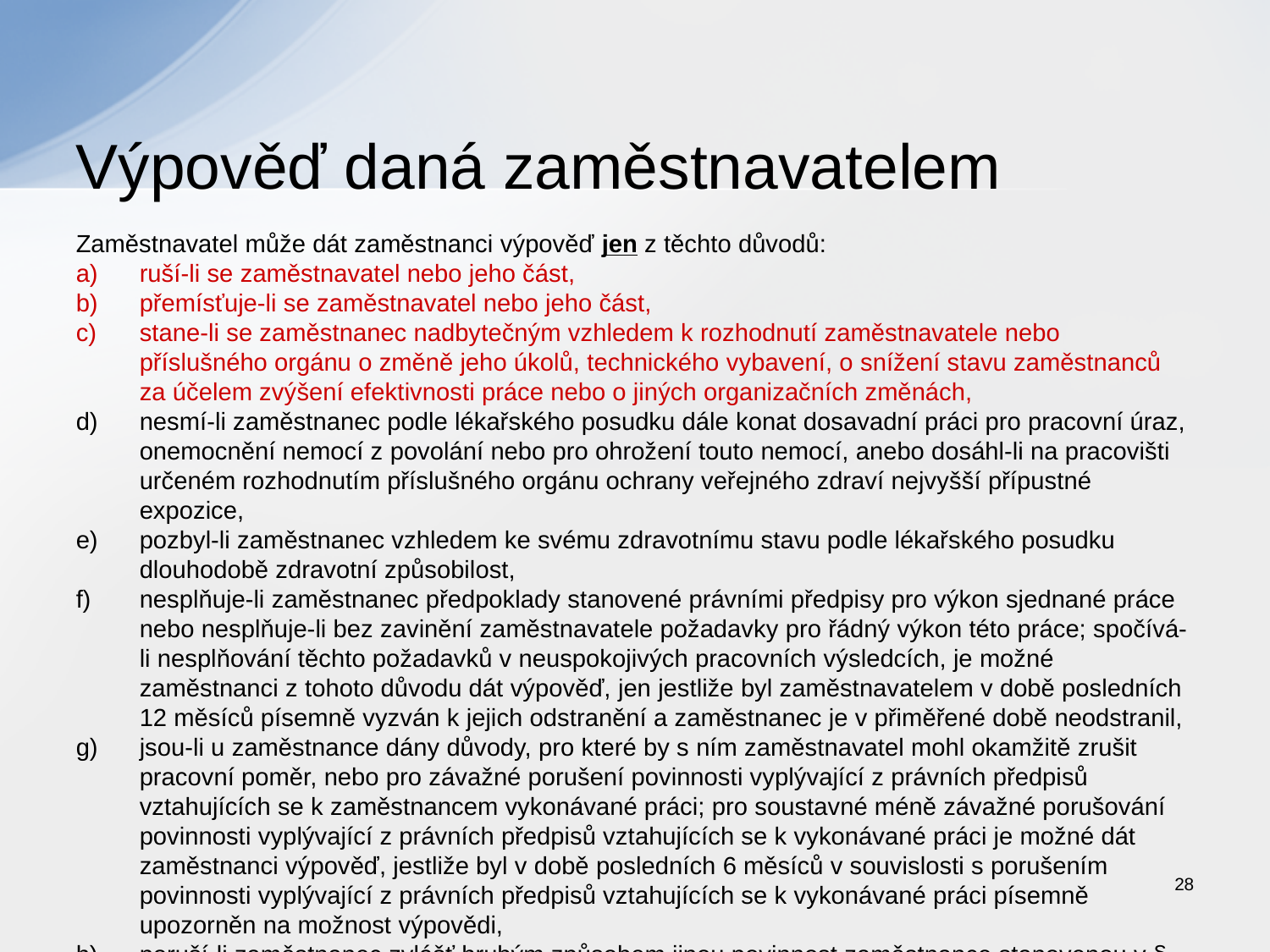

# Výpověď daná zaměstnavatelem
Zaměstnavatel může dát zaměstnanci výpověď jen z těchto důvodů:
ruší-li se zaměstnavatel nebo jeho část,
přemísťuje-li se zaměstnavatel nebo jeho část,
stane-li se zaměstnanec nadbytečným vzhledem k rozhodnutí zaměstnavatele nebo příslušného orgánu o změně jeho úkolů, technického vybavení, o snížení stavu zaměstnanců za účelem zvýšení efektivnosti práce nebo o jiných organizačních změnách,
nesmí-li zaměstnanec podle lékařského posudku dále konat dosavadní práci pro pracovní úraz, onemocnění nemocí z povolání nebo pro ohrožení touto nemocí, anebo dosáhl-li na pracovišti určeném rozhodnutím příslušného orgánu ochrany veřejného zdraví nejvyšší přípustné expozice,
pozbyl-li zaměstnanec vzhledem ke svému zdravotnímu stavu podle lékařského posudku dlouhodobě zdravotní způsobilost,
nesplňuje-li zaměstnanec předpoklady stanovené právními předpisy pro výkon sjednané práce nebo nesplňuje-li bez zavinění zaměstnavatele požadavky pro řádný výkon této práce; spočívá-li nesplňování těchto požadavků v neuspokojivých pracovních výsledcích, je možné zaměstnanci z tohoto důvodu dát výpověď, jen jestliže byl zaměstnavatelem v době posledních 12 měsíců písemně vyzván k jejich odstranění a zaměstnanec je v přiměřené době neodstranil,
jsou-li u zaměstnance dány důvody, pro které by s ním zaměstnavatel mohl okamžitě zrušit pracovní poměr, nebo pro závažné porušení povinnosti vyplývající z právních předpisů vztahujících se k zaměstnancem vykonávané práci; pro soustavné méně závažné porušování povinnosti vyplývající z právních předpisů vztahujících se k vykonávané práci je možné dát zaměstnanci výpověď, jestliže byl v době posledních 6 měsíců v souvislosti s porušením povinnosti vyplývající z právních předpisů vztahujících se k vykonávané práci písemně upozorněn na možnost výpovědi,
poruší-li zaměstnanec zvlášť hrubým způsobem jinou povinnost zaměstnance stanovenou v § 301a.
28